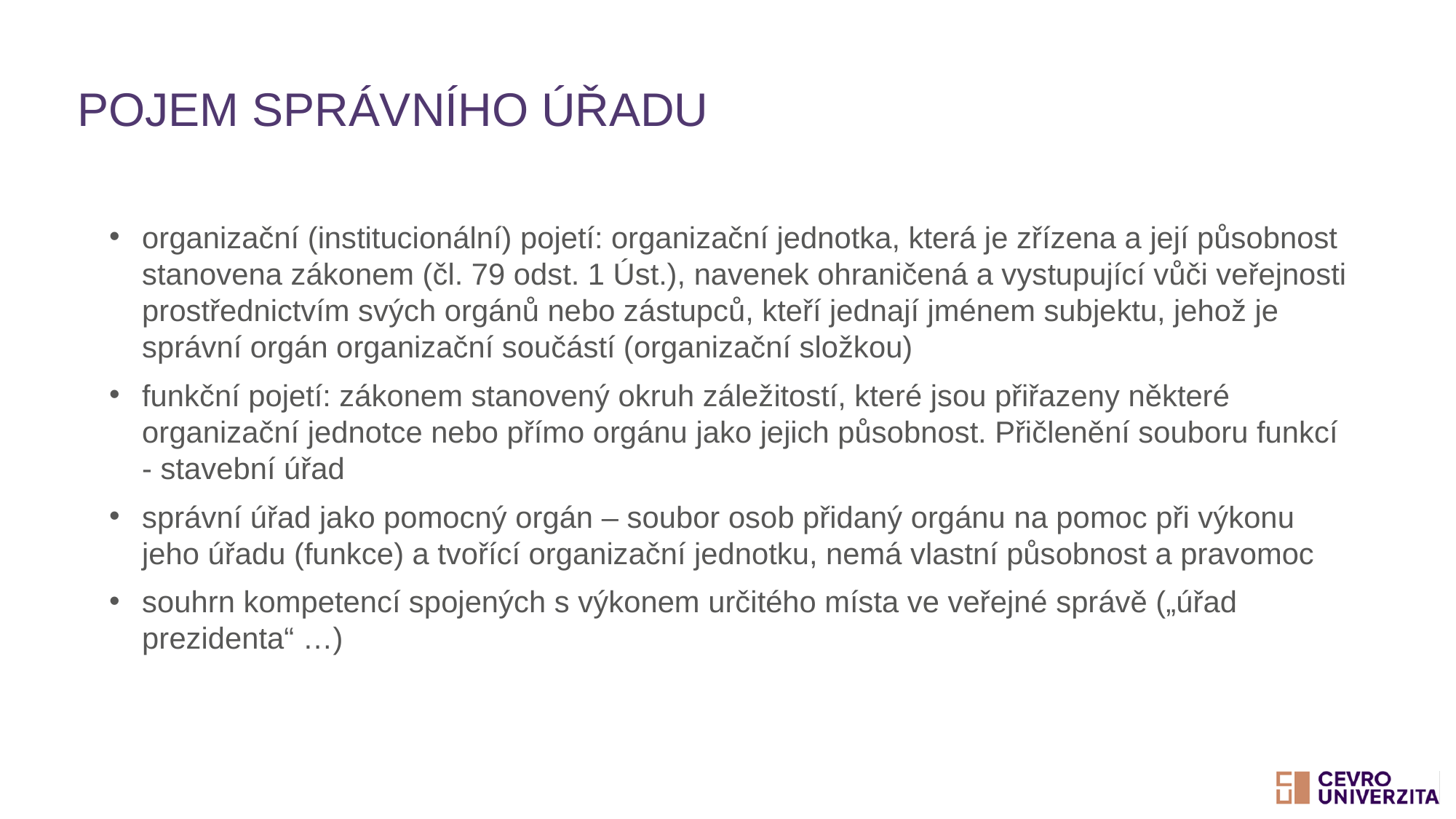

# Pojem správního úřadu
organizační (institucionální) pojetí: organizační jednotka, která je zřízena a její působnost stanovena zákonem (čl. 79 odst. 1 Úst.), navenek ohraničená a vystupující vůči veřejnosti prostřednictvím svých orgánů nebo zástupců, kteří jednají jménem subjektu, jehož je správní orgán organizační součástí (organizační složkou)
funkční pojetí: zákonem stanovený okruh záležitostí, které jsou přiřazeny některé organizační jednotce nebo přímo orgánu jako jejich působnost. Přičlenění souboru funkcí - stavební úřad
správní úřad jako pomocný orgán – soubor osob přidaný orgánu na pomoc při výkonu jeho úřadu (funkce) a tvořící organizační jednotku, nemá vlastní působnost a pravomoc
souhrn kompetencí spojených s výkonem určitého místa ve veřejné správě („úřad prezidenta“ …)